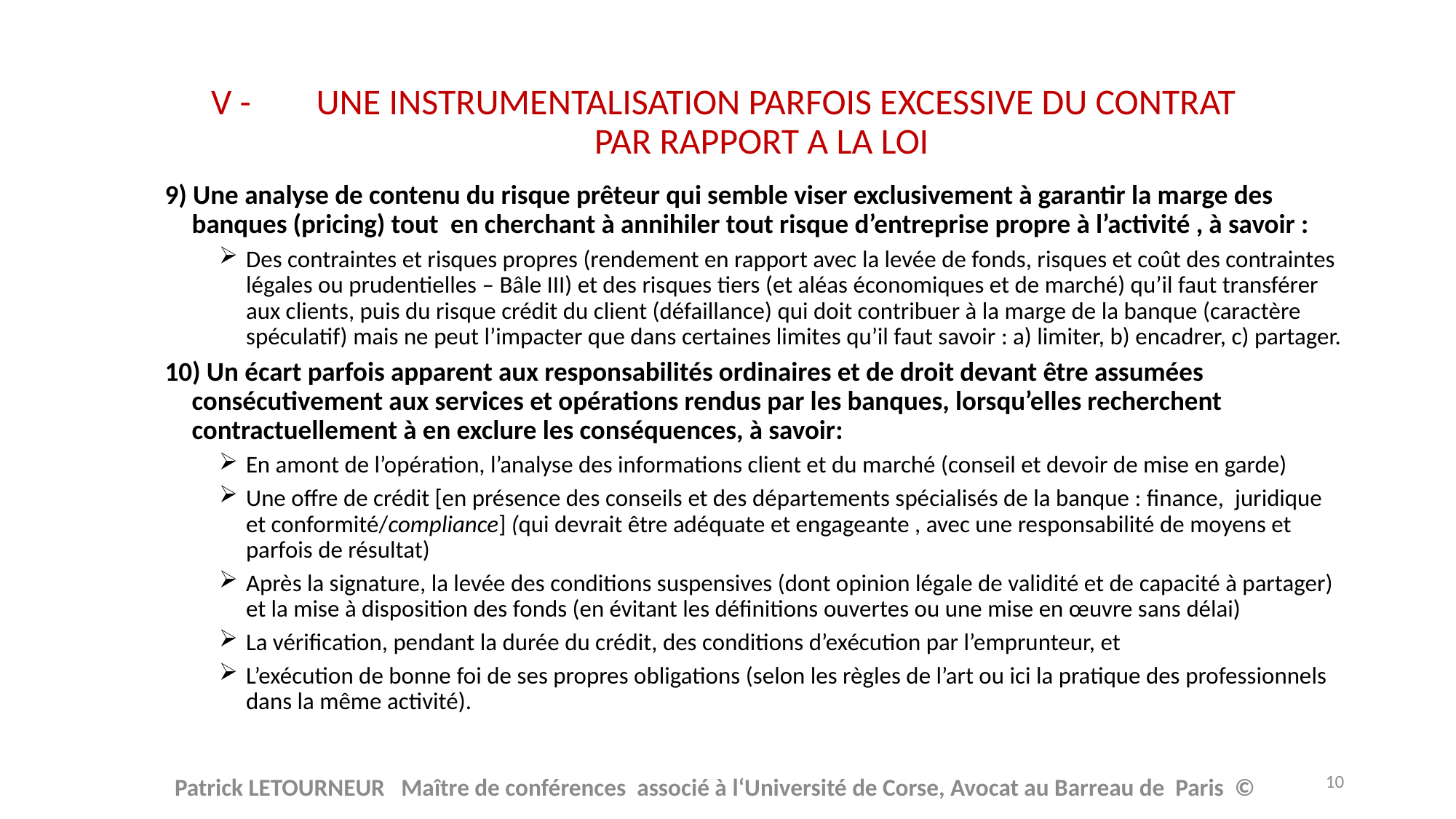

# V -        UNE INSTRUMENTALISATION PARFOIS EXCESSIVE DU CONTRAT PAR RAPPORT A LA LOI

9) Une analyse de contenu du risque prêteur qui semble viser exclusivement à garantir la marge des banques (pricing) tout  en cherchant à annihiler tout risque d’entreprise propre à l’activité , à savoir :
Des contraintes et risques propres (rendement en rapport avec la levée de fonds, risques et coût des contraintes légales ou prudentielles – Bâle III) et des risques tiers (et aléas économiques et de marché) qu’il faut transférer aux clients, puis du risque crédit du client (défaillance) qui doit contribuer à la marge de la banque (caractère spéculatif) mais ne peut l’impacter que dans certaines limites qu’il faut savoir : a) limiter, b) encadrer, c) partager.
10) Un écart parfois apparent aux responsabilités ordinaires et de droit devant être assumées consécutivement aux services et opérations rendus par les banques, lorsqu’elles recherchent contractuellement à en exclure les conséquences, à savoir:
En amont de l’opération, l’analyse des informations client et du marché (conseil et devoir de mise en garde)
Une offre de crédit [en présence des conseils et des départements spécialisés de la banque : finance,  juridique et conformité/compliance] (qui devrait être adéquate et engageante , avec une responsabilité de moyens et parfois de résultat)
Après la signature, la levée des conditions suspensives (dont opinion légale de validité et de capacité à partager) et la mise à disposition des fonds (en évitant les définitions ouvertes ou une mise en œuvre sans délai)
La vérification, pendant la durée du crédit, des conditions d’exécution par l’emprunteur, et
L’exécution de bonne foi de ses propres obligations (selon les règles de l’art ou ici la pratique des professionnels dans la même activité).

10
Patrick LETOURNEUR   Maître de conférences  associé à l‘Université de Corse, Avocat au Barreau de  Paris  ©